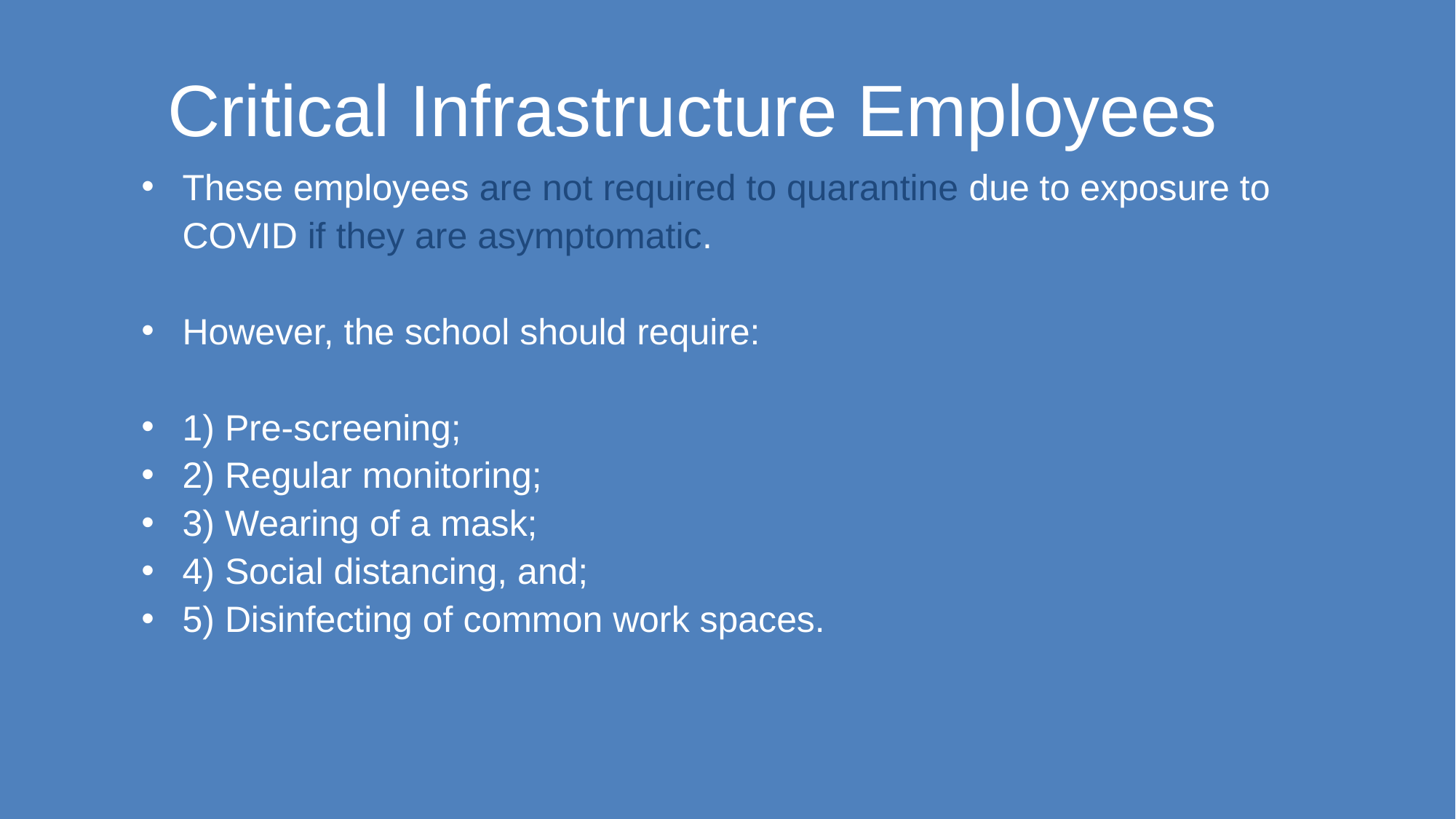

Critical Infrastructure Employees
These employees are not required to quarantine due to exposure to COVID if they are asymptomatic.

However, the school should require:

1) Pre-screening;
2) Regular monitoring;
3) Wearing of a mask;
4) Social distancing, and;
5) Disinfecting of common work spaces.